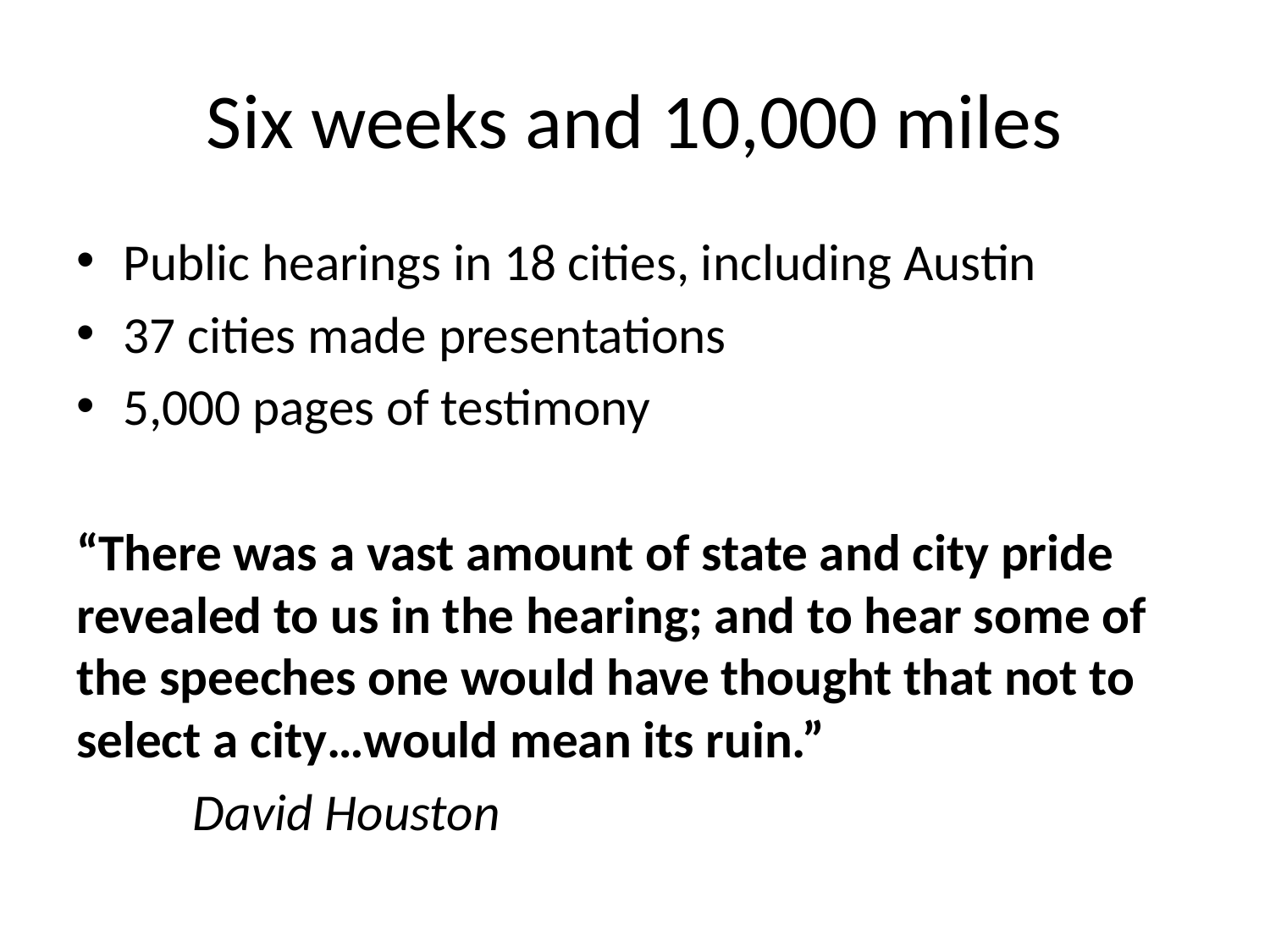

# Six weeks and 10,000 miles
Public hearings in 18 cities, including Austin
37 cities made presentations
5,000 pages of testimony

“There was a vast amount of state and city pride revealed to us in the hearing; and to hear some of the speeches one would have thought that not to select a city…would mean its ruin.”
						David Houston